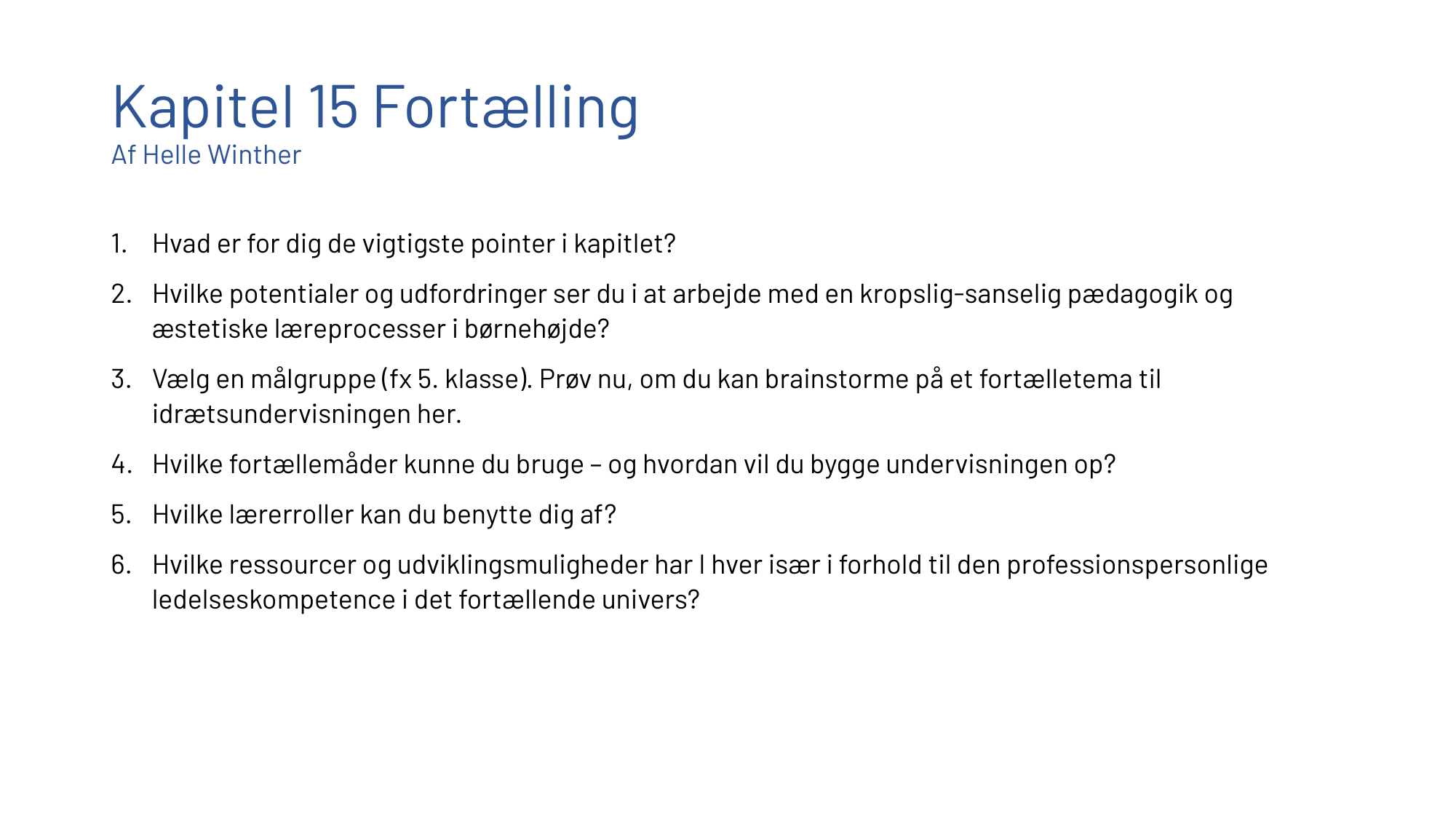

# Kapitel 15 Fortælling Af Helle Winther
Hvad er for dig de vigtigste pointer i kapitlet?
Hvilke potentialer og udfordringer ser du i at arbejde med en kropslig-sanselig pædagogik og æstetiske læreprocesser i børnehøjde?
Vælg en målgruppe (fx 5. klasse). Prøv nu, om du kan brainstorme på et fortælletema til idrætsundervisningen her.
Hvilke fortællemåder kunne du bruge – og hvordan vil du bygge undervisningen op?
Hvilke lærerroller kan du benytte dig af?
Hvilke ressourcer og udviklingsmuligheder har I hver især i forhold til den professionspersonlige ledelseskompetence i det fortællende univers?